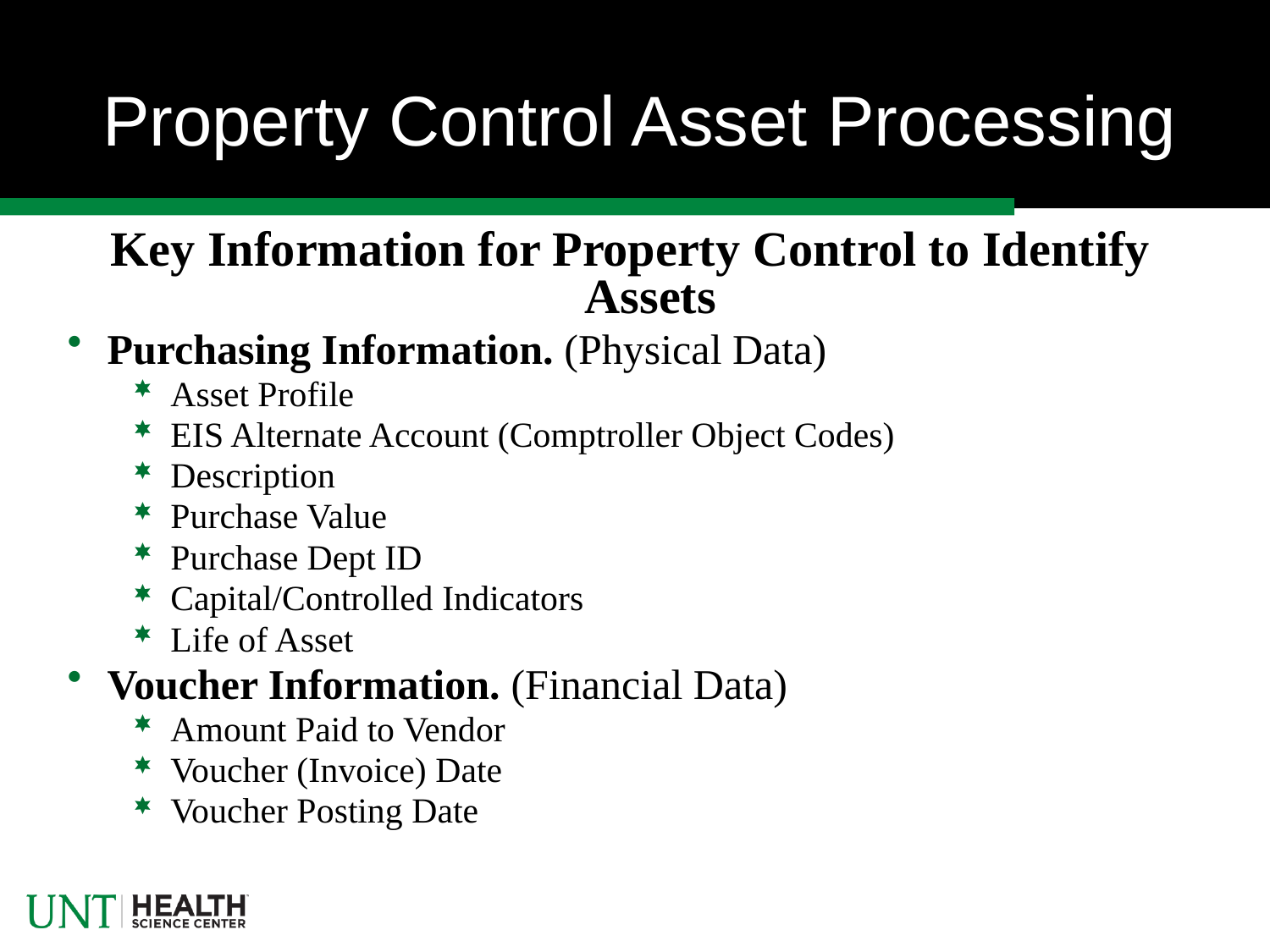

# Property Control Asset Processing
Key Information for Property Control to Identify Assets
Purchasing Information. (Physical Data)
Asset Profile
EIS Alternate Account (Comptroller Object Codes)
Description
Purchase Value
Purchase Dept ID
Capital/Controlled Indicators
Life of Asset
Voucher Information. (Financial Data)
Amount Paid to Vendor
Voucher (Invoice) Date
Voucher Posting Date